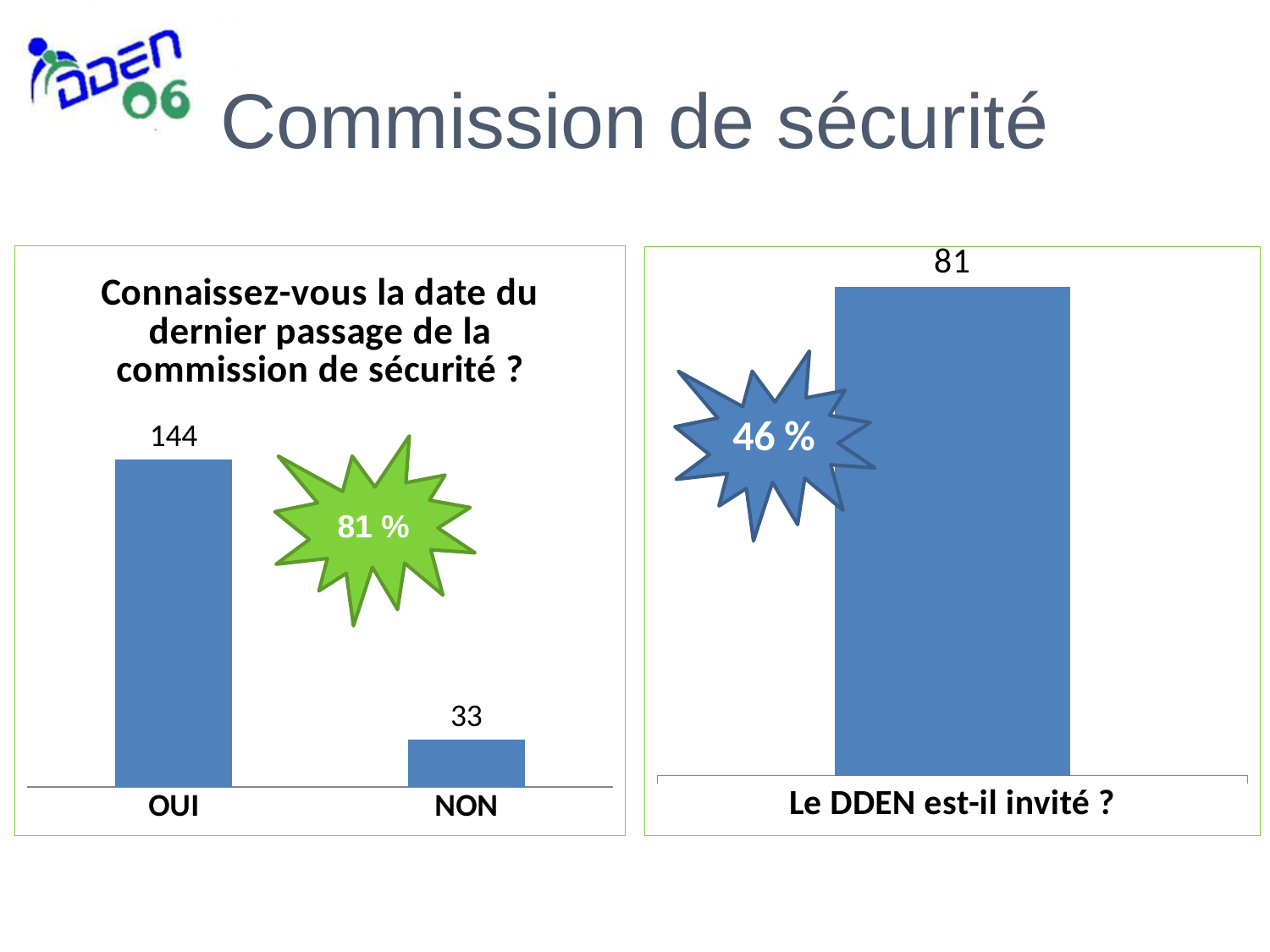

# Commission de sécurité

### Chart: Connaissez-vous la date du dernier passage de la commission de sécurité ?

| Category |  |
|---|---|
| OUI | 123.0 |
| NON | 18.0 |

### Chart

| Category |  |
|---|---|
| Le DDEN est-il invité ? | 85.0 |
81 %